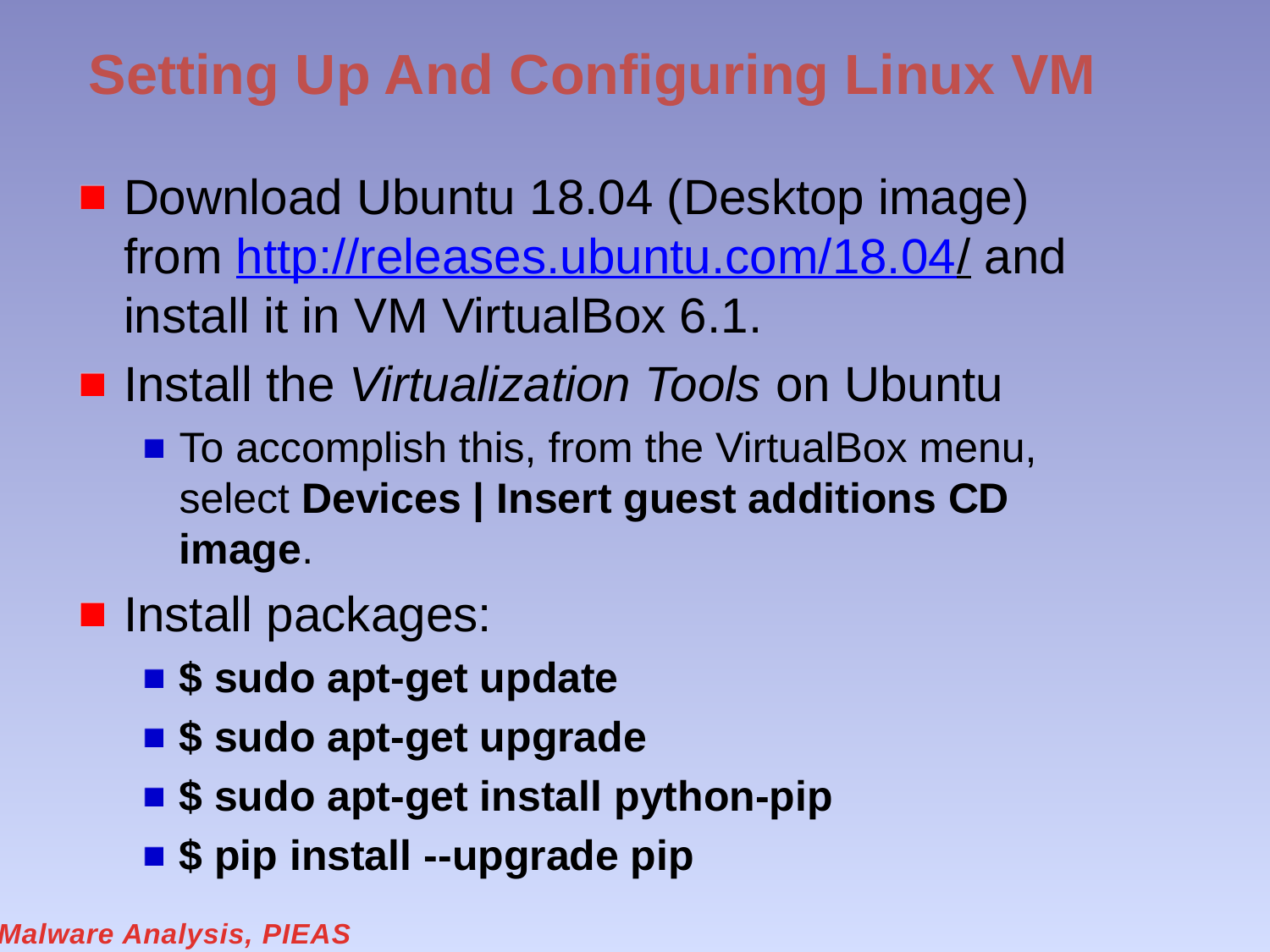

# Setting Up And Configuring Linux VM
Download Ubuntu 18.04 (Desktop image) from http://releases.ubuntu.com/18.04/ and install it in VM VirtualBox 6.1.
Install the Virtualization Tools on Ubuntu
To accomplish this, from the VirtualBox menu, select Devices | Insert guest additions CD image.
Install packages:
$ sudo apt-get update
$ sudo apt-get upgrade
$ sudo apt-get install python-pip
$ pip install --upgrade pip